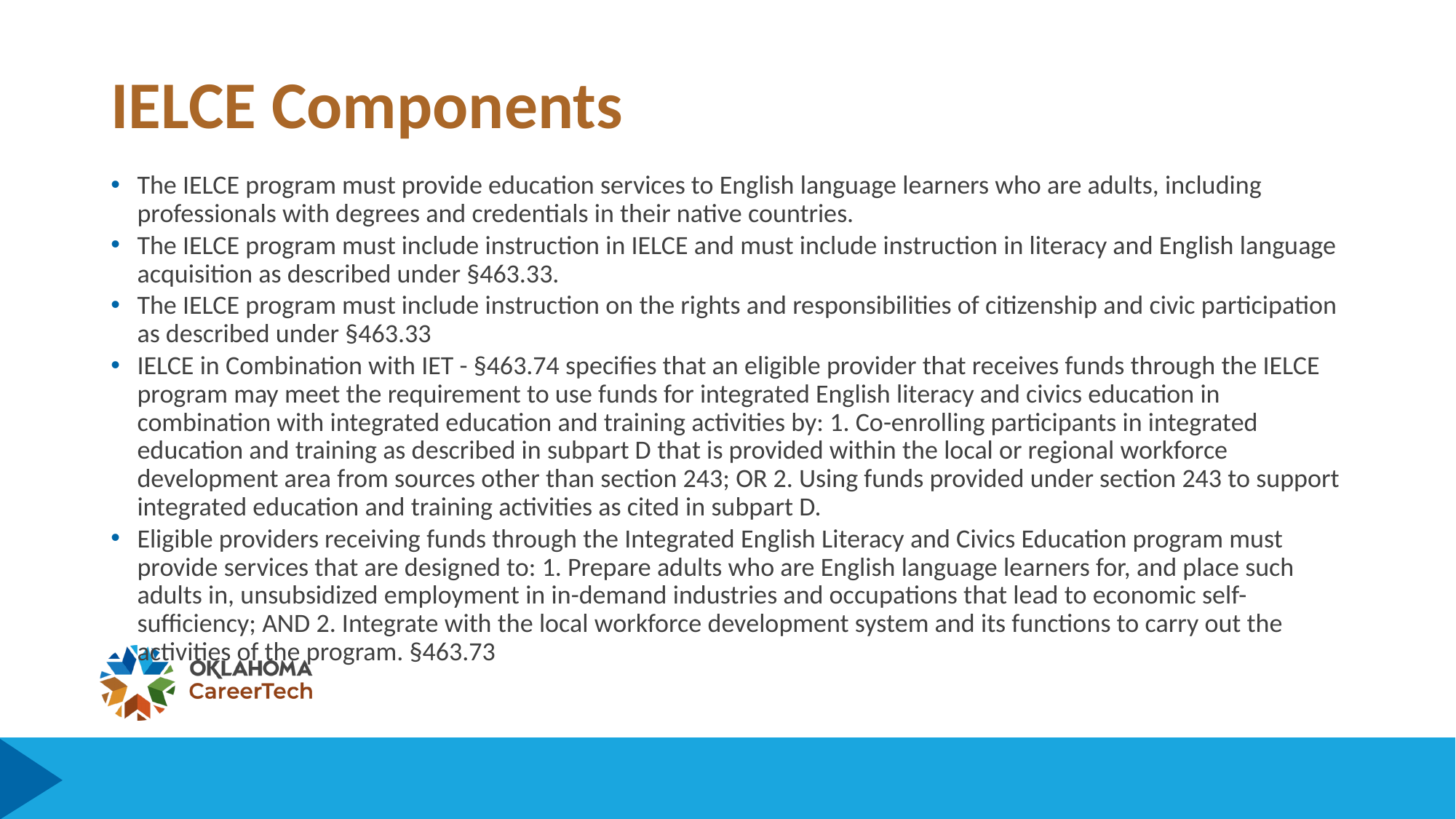

# IELCE Components
The IELCE program must provide education services to English language learners who are adults, including professionals with degrees and credentials in their native countries.
The IELCE program must include instruction in IELCE and must include instruction in literacy and English language acquisition as described under §463.33.
The IELCE program must include instruction on the rights and responsibilities of citizenship and civic participation as described under §463.33
IELCE in Combination with IET - §463.74 specifies that an eligible provider that receives funds through the IELCE program may meet the requirement to use funds for integrated English literacy and civics education in combination with integrated education and training activities by: 1. Co-enrolling participants in integrated education and training as described in subpart D that is provided within the local or regional workforce development area from sources other than section 243; OR 2. Using funds provided under section 243 to support integrated education and training activities as cited in subpart D.
Eligible providers receiving funds through the Integrated English Literacy and Civics Education program must provide services that are designed to: 1. Prepare adults who are English language learners for, and place such adults in, unsubsidized employment in in-demand industries and occupations that lead to economic self-sufficiency; AND 2. Integrate with the local workforce development system and its functions to carry out the activities of the program. §463.73